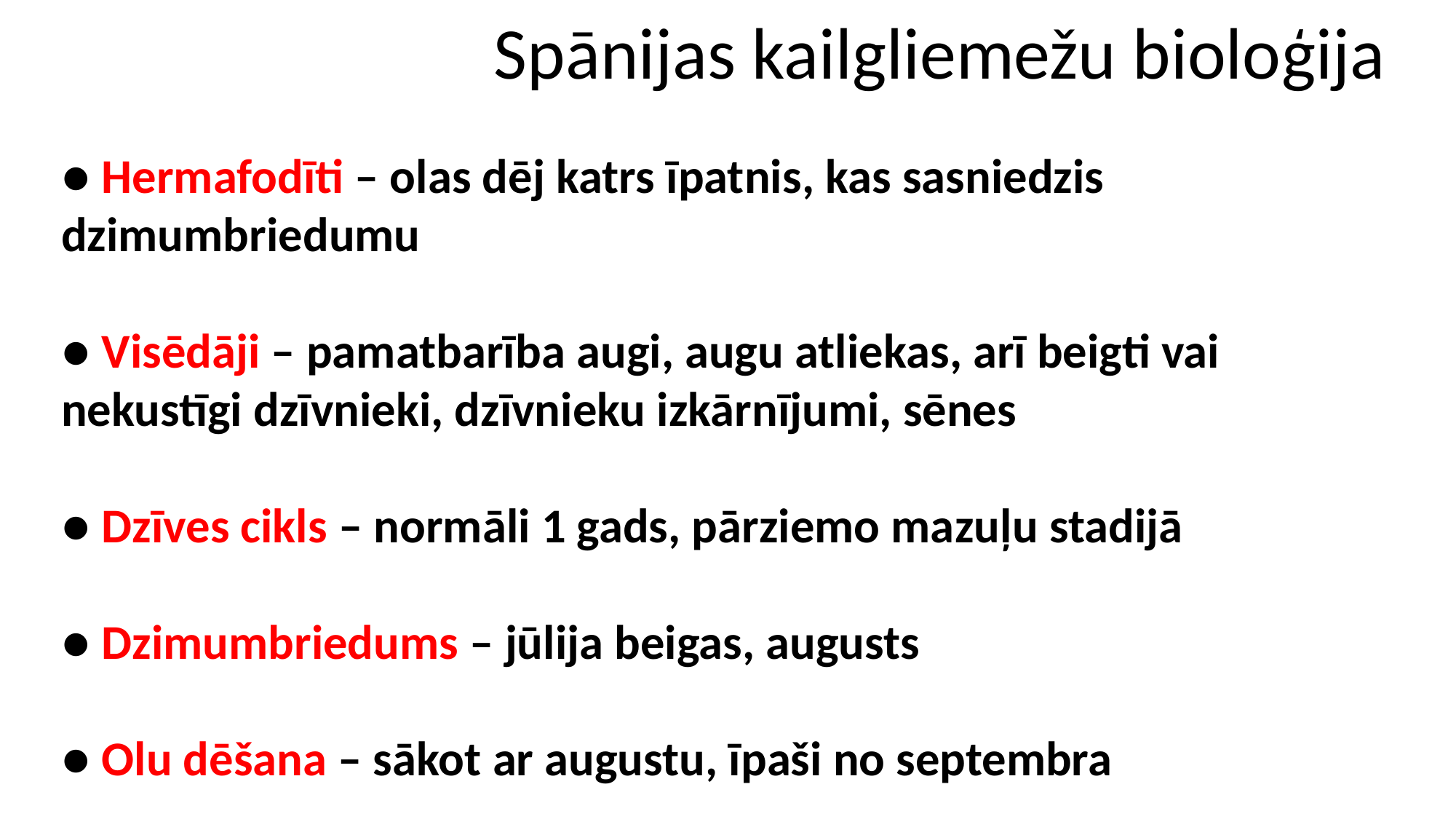

Spānijas kailgliemežu bioloģija
● Hermafodīti – olas dēj katrs īpatnis, kas sasniedzis dzimumbriedumu

● Visēdāji – pamatbarība augi, augu atliekas, arī beigti vai nekustīgi dzīvnieki, dzīvnieku izkārnījumi, sēnes

● Dzīves cikls – normāli 1 gads, pārziemo mazuļu stadijā

● Dzimumbriedums – jūlija beigas, augusts

● Olu dēšana – sākot ar augustu, īpaši no septembra